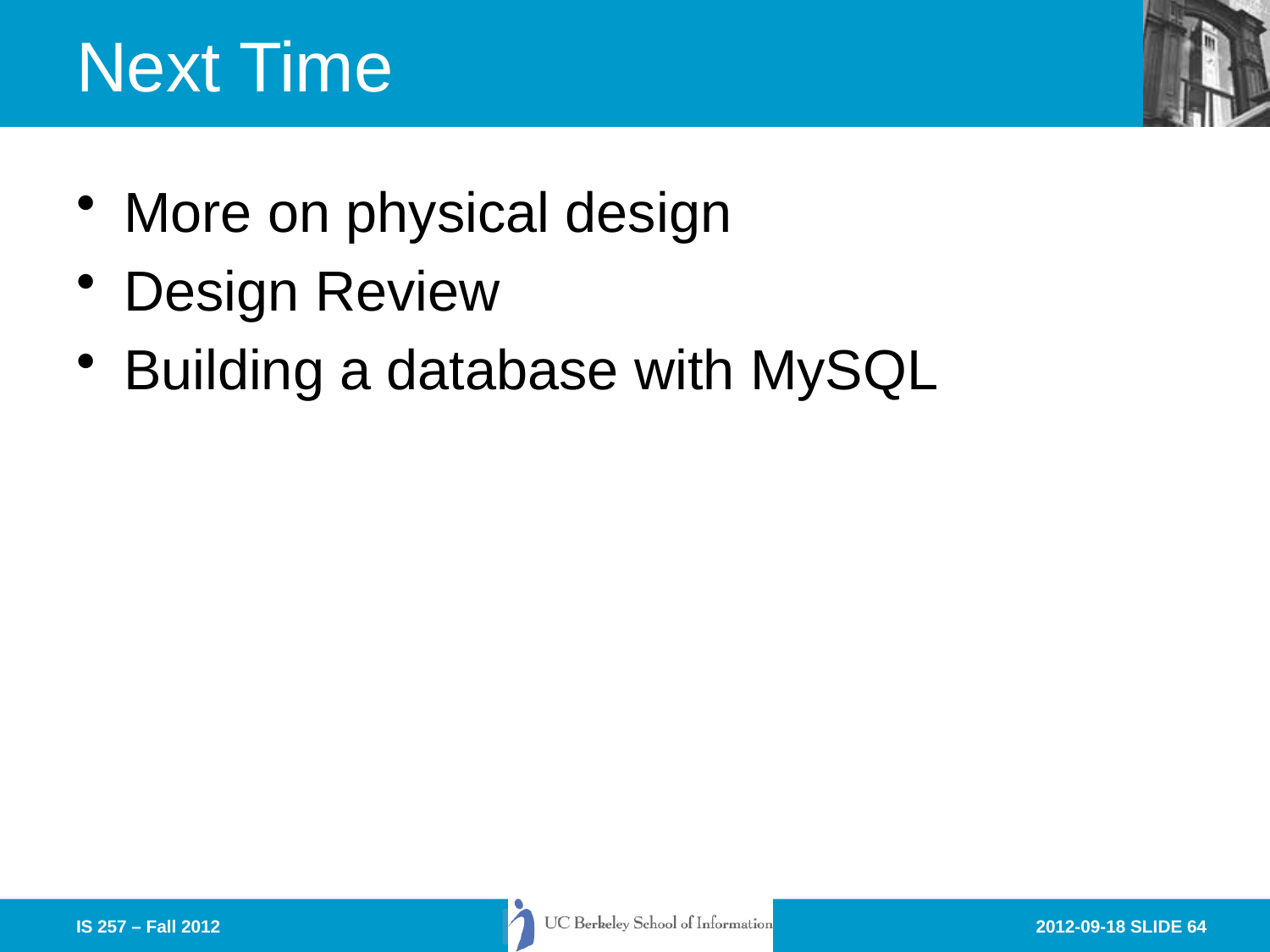

# Next Time
More on physical design
Design Review
Building a database with MySQL

IS 257 – Fall 2012